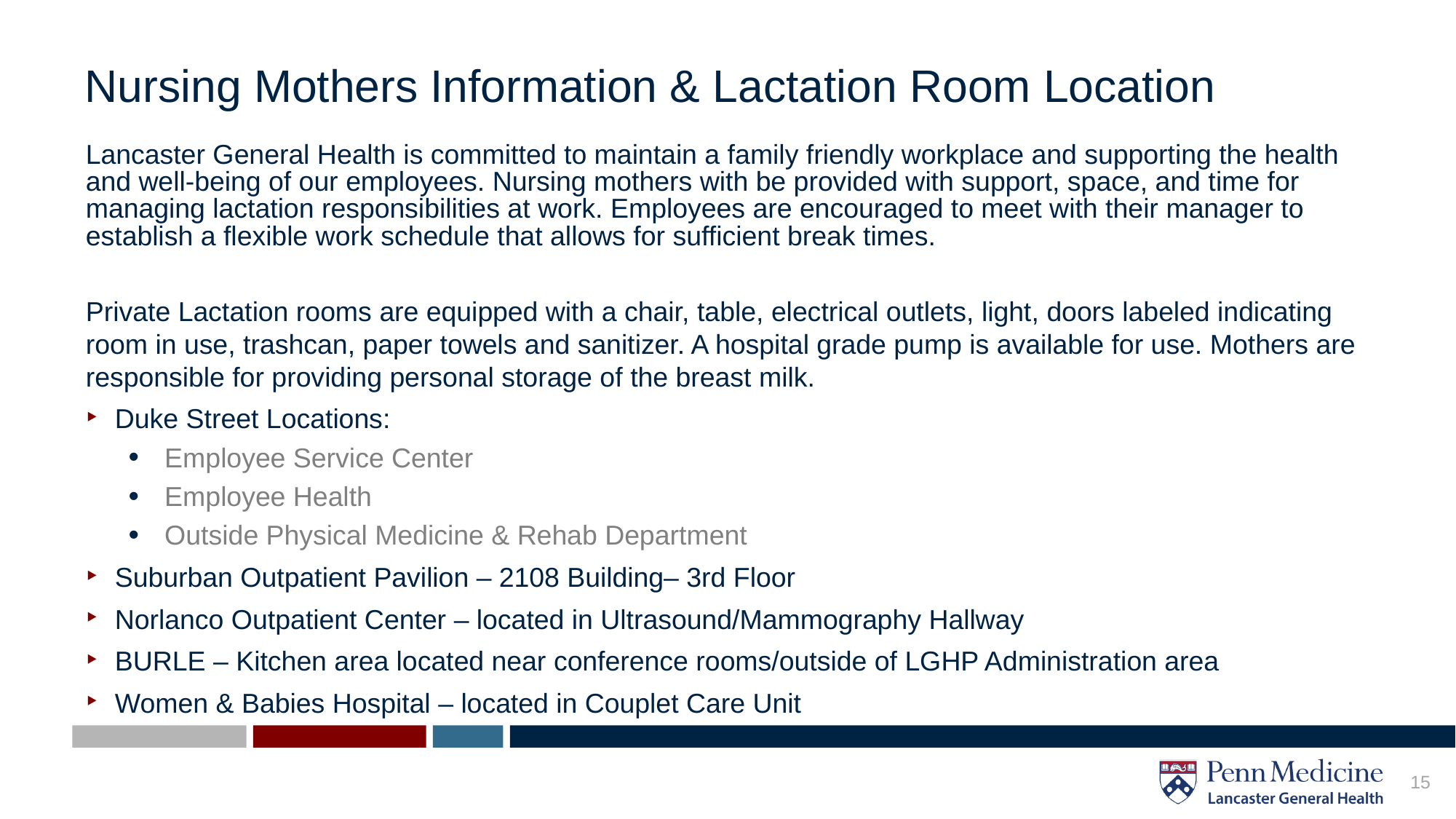

# Nursing Mothers Information & Lactation Room Location
Lancaster General Health is committed to maintain a family friendly workplace and supporting the health and well-being of our employees. Nursing mothers with be provided with support, space, and time for managing lactation responsibilities at work. Employees are encouraged to meet with their manager to establish a flexible work schedule that allows for sufficient break times.

Private Lactation rooms are equipped with a chair, table, electrical outlets, light, doors labeled indicating room in use, trashcan, paper towels and sanitizer. A hospital grade pump is available for use. Mothers are responsible for providing personal storage of the breast milk.
Duke Street Locations:
Employee Service Center
Employee Health
Outside Physical Medicine & Rehab Department
Suburban Outpatient Pavilion – 2108 Building– 3rd Floor
Norlanco Outpatient Center – located in Ultrasound/Mammography Hallway
BURLE – Kitchen area located near conference rooms/outside of LGHP Administration area
Women & Babies Hospital – located in Couplet Care Unit